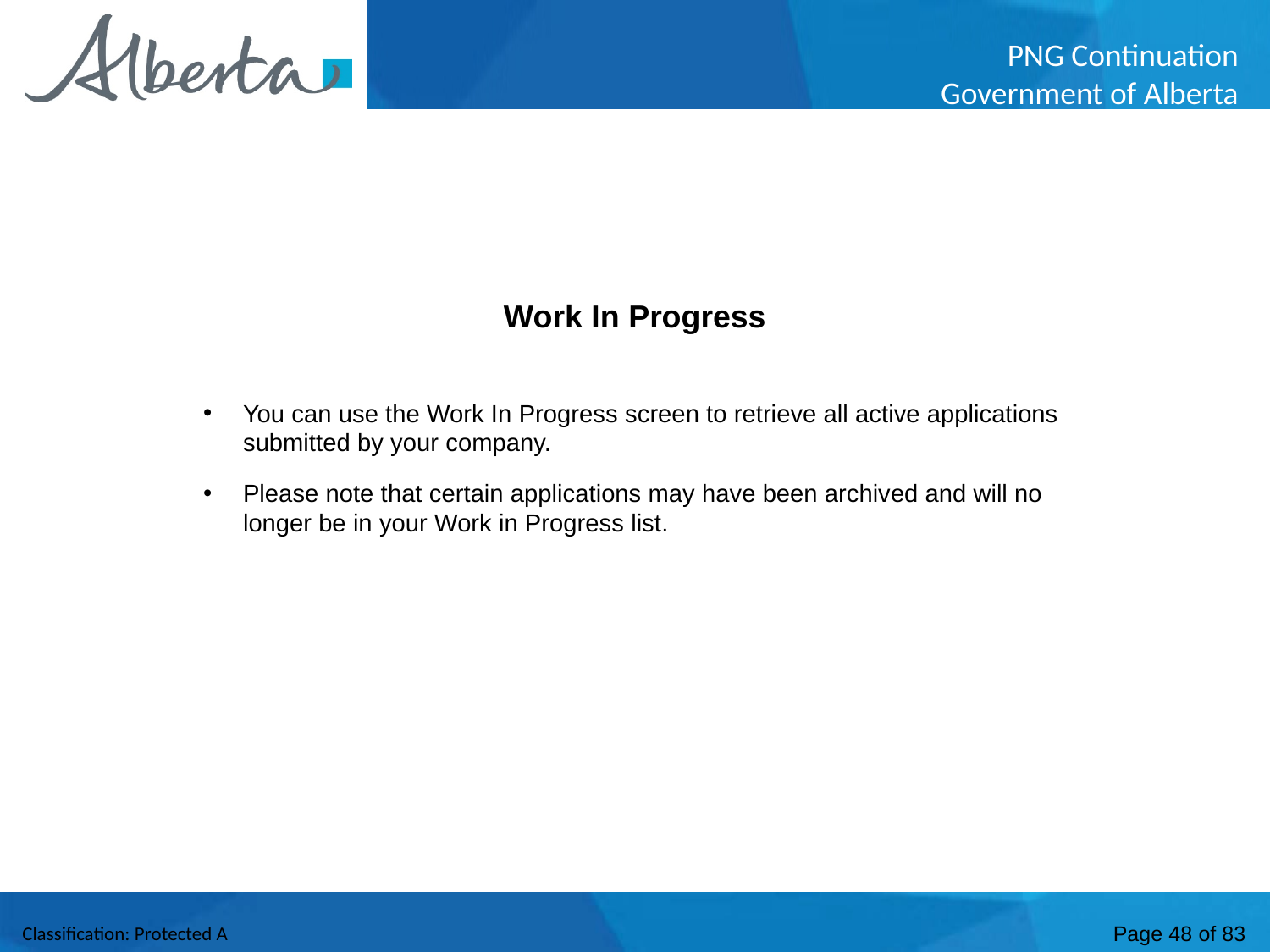

Work In Progress
You can use the Work In Progress screen to retrieve all active applications submitted by your company.
Please note that certain applications may have been archived and will no longer be in your Work in Progress list.